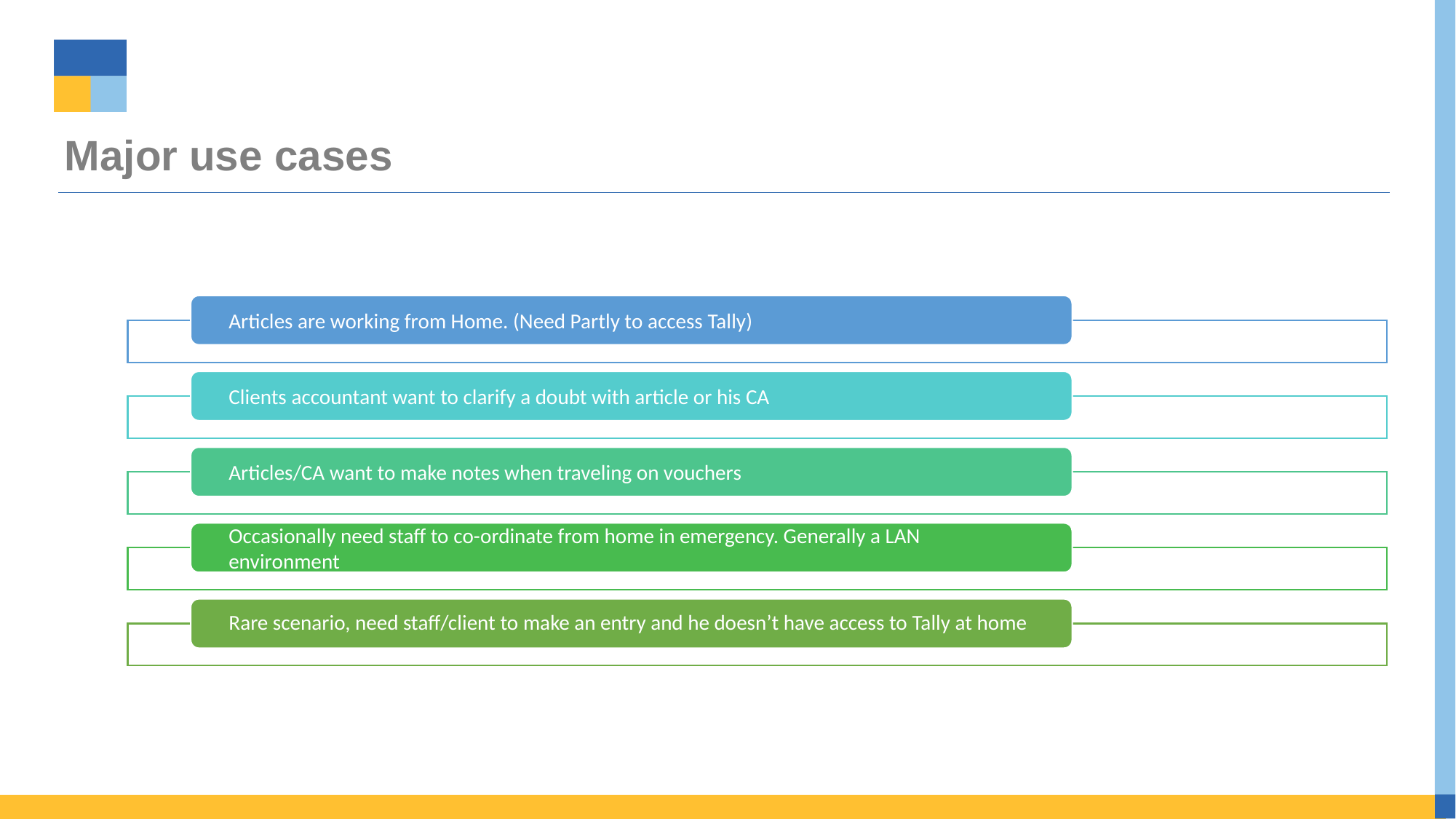

# Major use cases
Articles are working from Home. (Need Partly to access Tally)
Clients accountant want to clarify a doubt with article or his CA
Articles/CA want to make notes when traveling on vouchers
Occasionally need staff to co-ordinate from home in emergency. Generally a LAN environment
Rare scenario, need staff/client to make an entry and he doesn’t have access to Tally at home